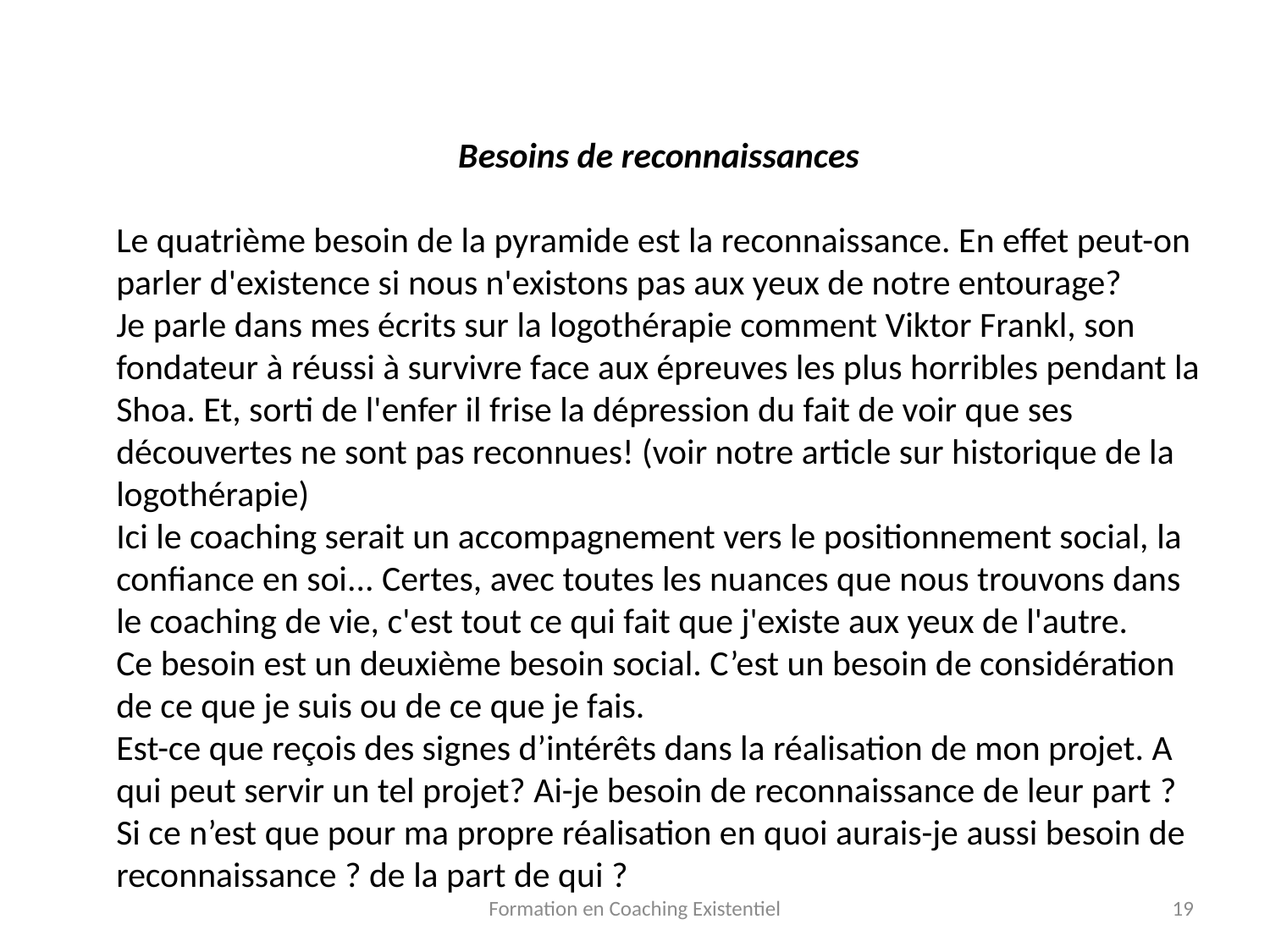

Besoins de reconnaissances

Le quatrième besoin de la pyramide est la reconnaissance. En effet peut-on parler d'existence si nous n'existons pas aux yeux de notre entourage?
Je parle dans mes écrits sur la logothérapie comment Viktor Frankl, son fondateur à réussi à survivre face aux épreuves les plus horribles pendant la Shoa. Et, sorti de l'enfer il frise la dépression du fait de voir que ses découvertes ne sont pas reconnues! (voir notre article sur historique de la logothérapie)
Ici le coaching serait un accompagnement vers le positionnement social, la confiance en soi... Certes, avec toutes les nuances que nous trouvons dans le coaching de vie, c'est tout ce qui fait que j'existe aux yeux de l'autre.
Ce besoin est un deuxième besoin social. C’est un besoin de considération de ce que je suis ou de ce que je fais.
Est-ce que reçois des signes d’intérêts dans la réalisation de mon projet. A qui peut servir un tel projet? Ai-je besoin de reconnaissance de leur part ? Si ce n’est que pour ma propre réalisation en quoi aurais-je aussi besoin de reconnaissance ? de la part de qui ?
Formation en Coaching Existentiel
19